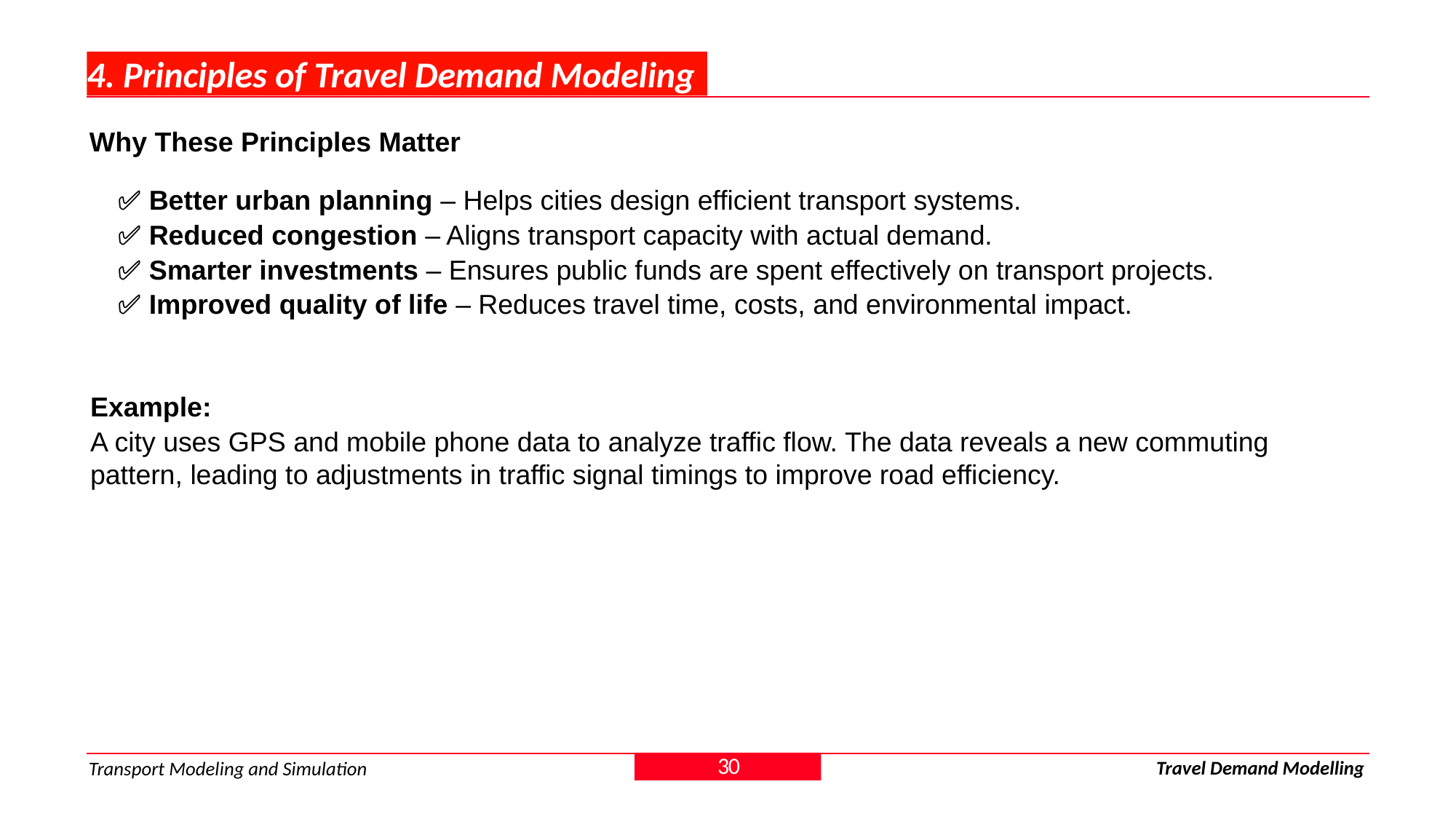

# 4. Principles of Travel Demand Modeling
Why These Principles Matter
✅ Better urban planning – Helps cities design efficient transport systems.
✅ Reduced congestion – Aligns transport capacity with actual demand.
✅ Smarter investments – Ensures public funds are spent effectively on transport projects.
✅ Improved quality of life – Reduces travel time, costs, and environmental impact.

Example:
A city uses GPS and mobile phone data to analyze traffic flow. The data reveals a new commuting pattern, leading to adjustments in traffic signal timings to improve road efficiency.